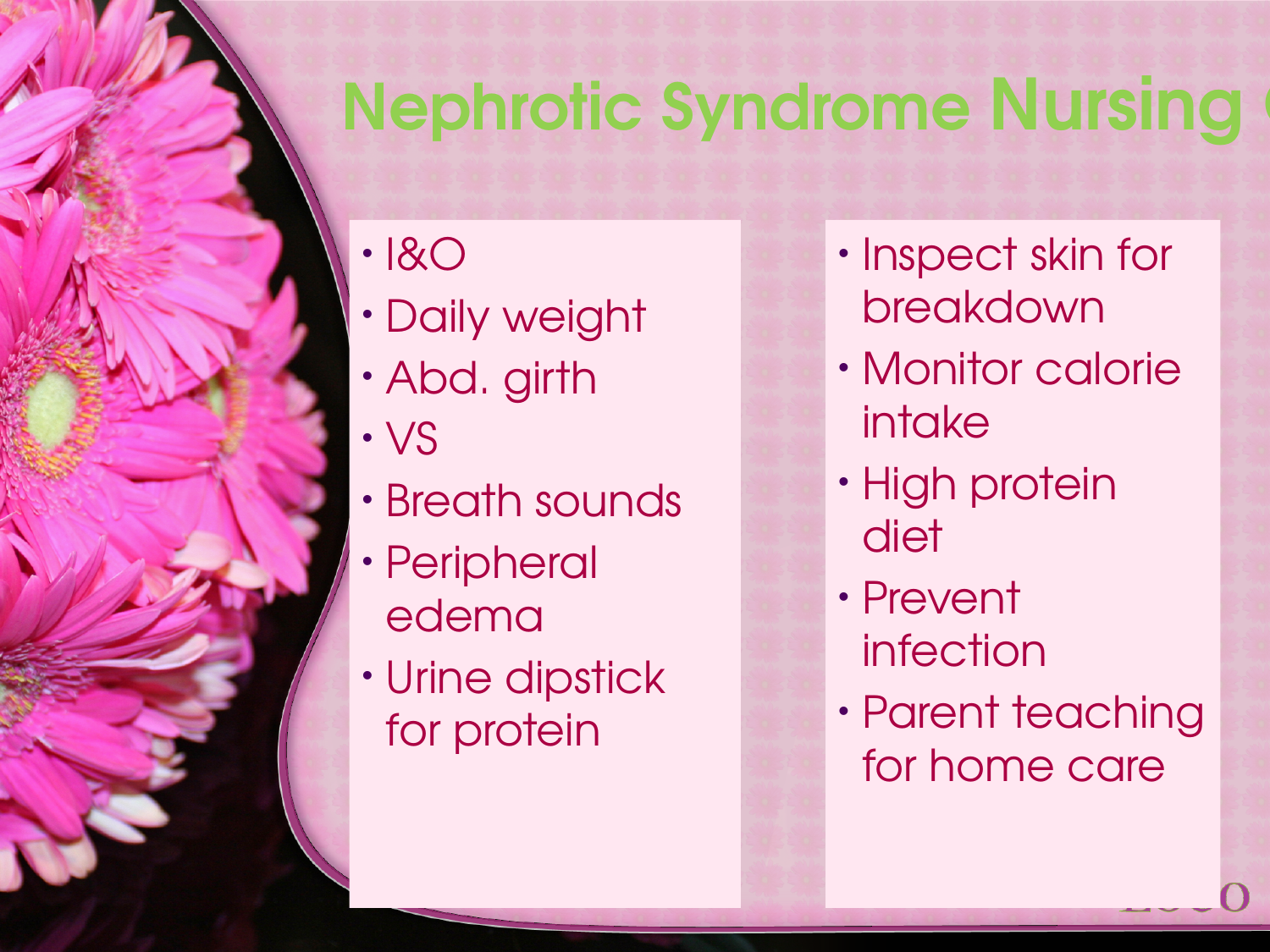

# Nephrotic Syndrome Nursing Care
I&O
Daily weight
Abd. girth
VS
Breath sounds
Peripheral edema
Urine dipstick for protein
Inspect skin for breakdown
Monitor calorie intake
High protein diet
Prevent infection
Parent teaching for home care